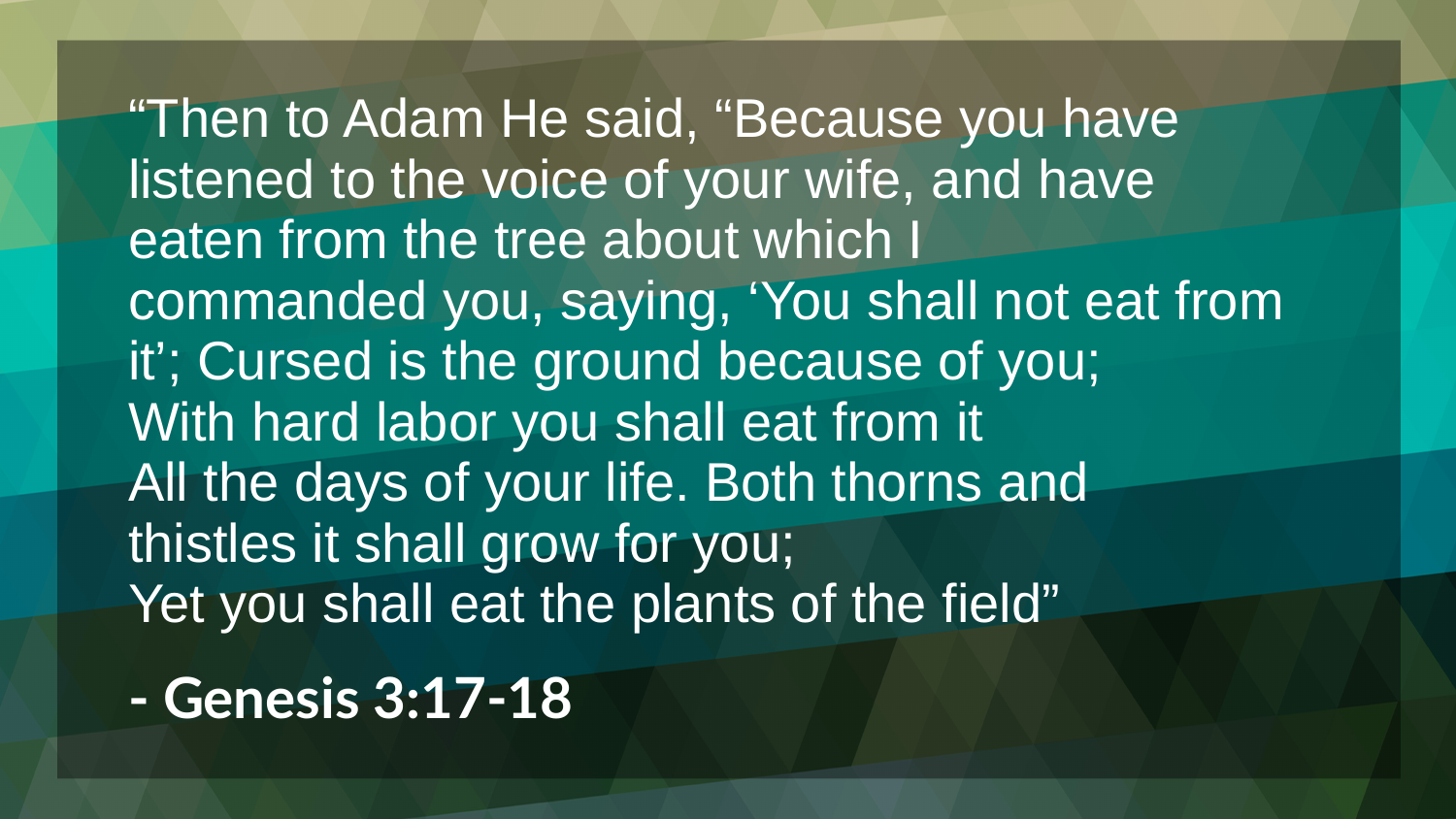

“Then to Adam He said, “Because you have listened to the voice of your wife, and have eaten from the tree about which I commanded you, saying, ‘You shall not eat from it’; Cursed is the ground because of you;
With hard labor you shall eat from it
All the days of your life. Both thorns and thistles it shall grow for you;
Yet you shall eat the plants of the field”
- Genesis 3:17-18